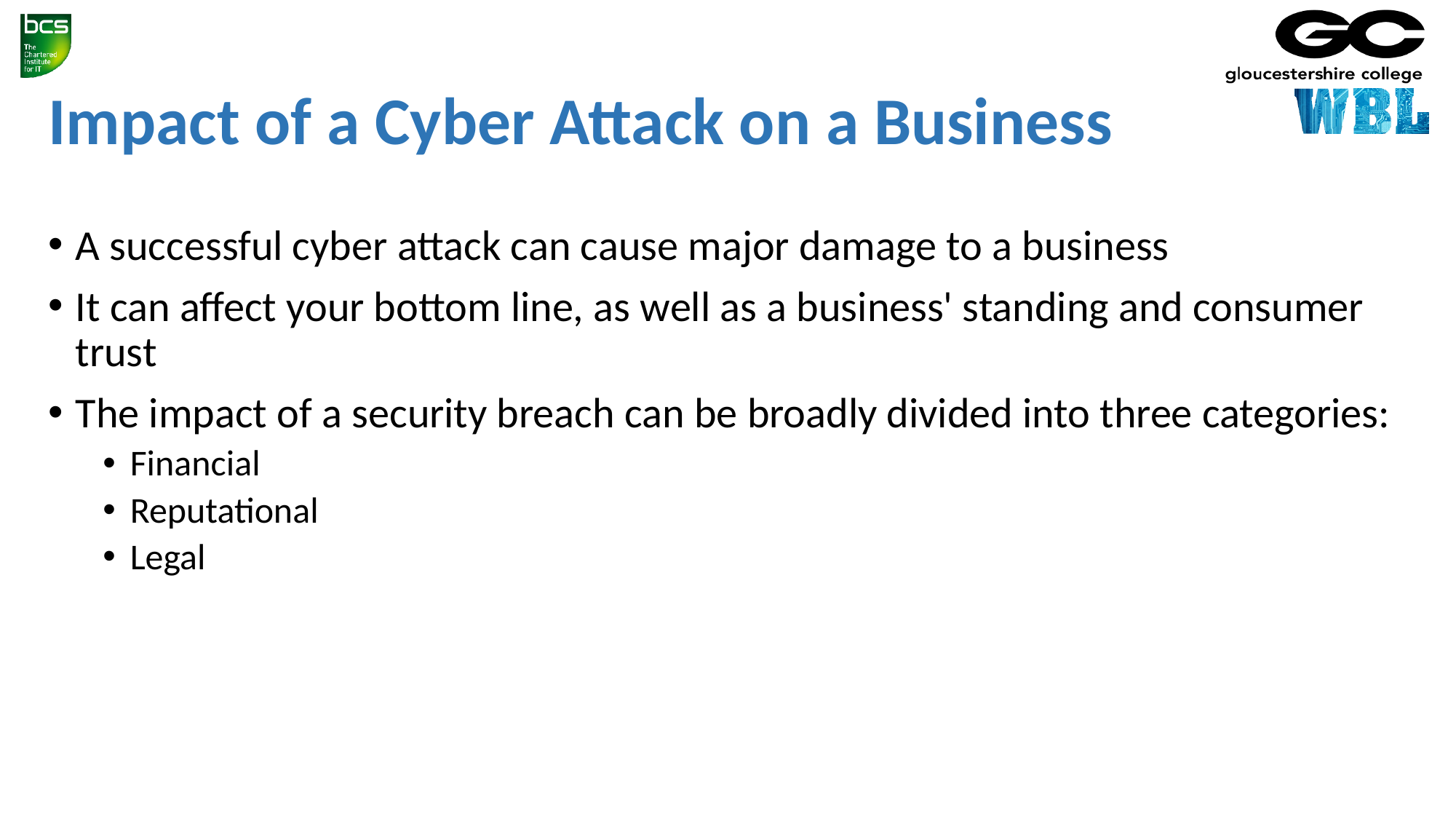

# Impact of a Cyber Attack on a Business
A successful cyber attack can cause major damage to a business
It can affect your bottom line, as well as a business' standing and consumer trust
The impact of a security breach can be broadly divided into three categories:
Financial
Reputational
Legal